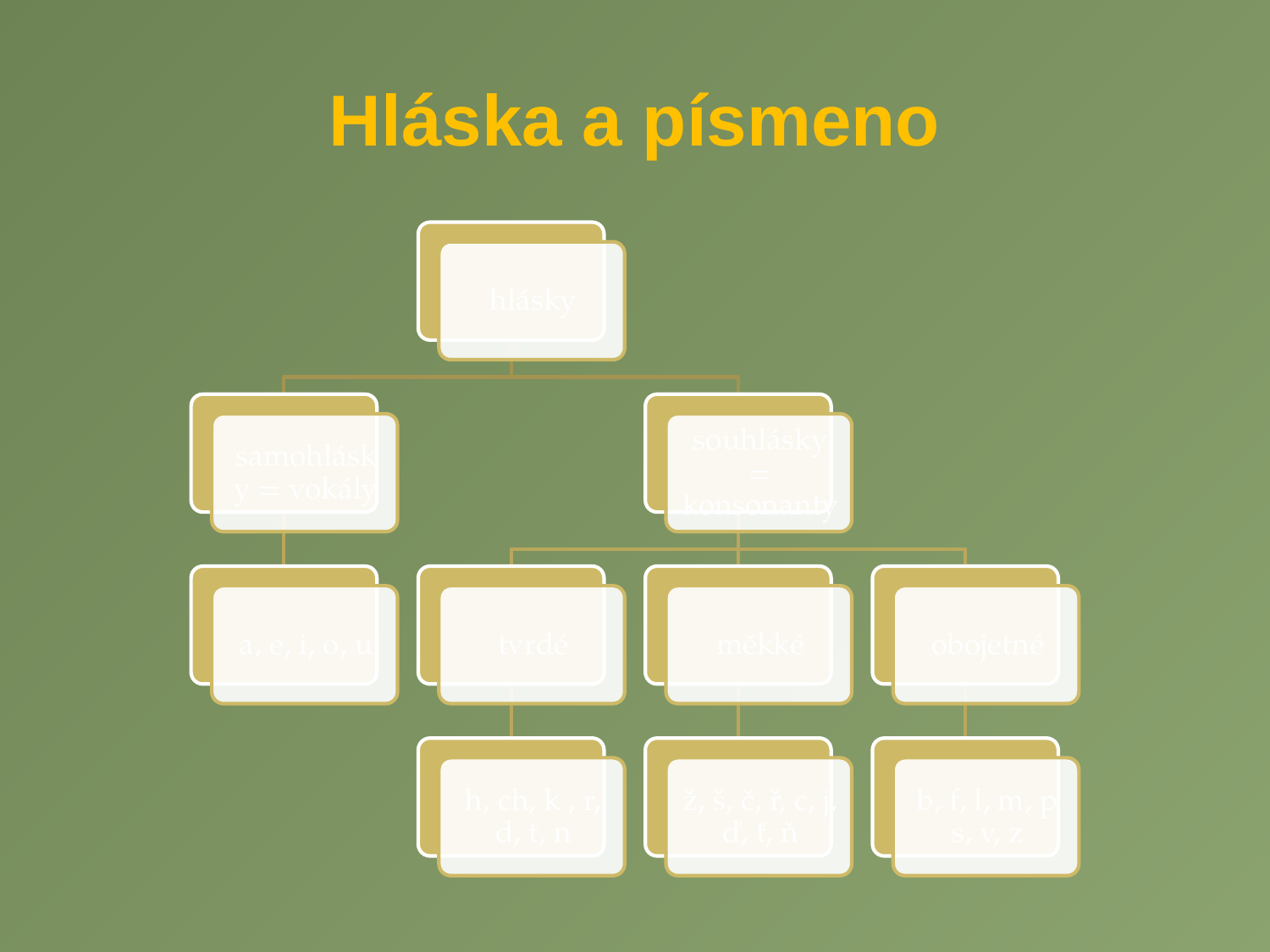

# Hláska a písmeno
hlásky
samohlásky = vokály
a, e, i, o, u
souhlásky = konsonanty
tvrdé
h, ch, k , r, d, t, n
měkké
ž, š, č, ř, c, j, ď, ť, ň
obojetné
b, f, l, m, p s, v, z